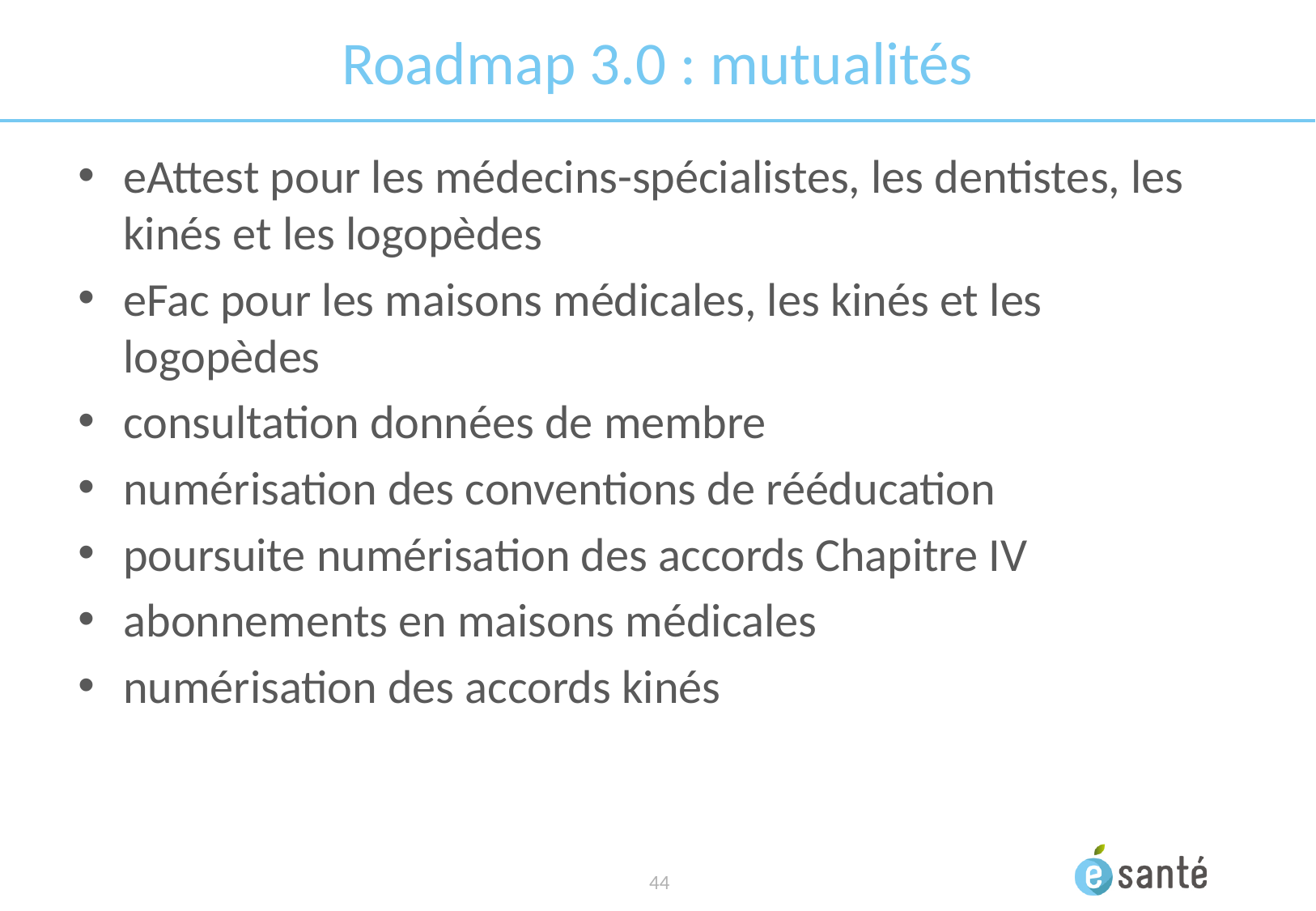

# Roadmap 3.0 : mutualités
eAttest pour les médecins-spécialistes, les dentistes, les kinés et les logopèdes
eFac pour les maisons médicales, les kinés et les logopèdes
consultation données de membre
numérisation des conventions de rééducation
poursuite numérisation des accords Chapitre IV
abonnements en maisons médicales
numérisation des accords kinés

 44